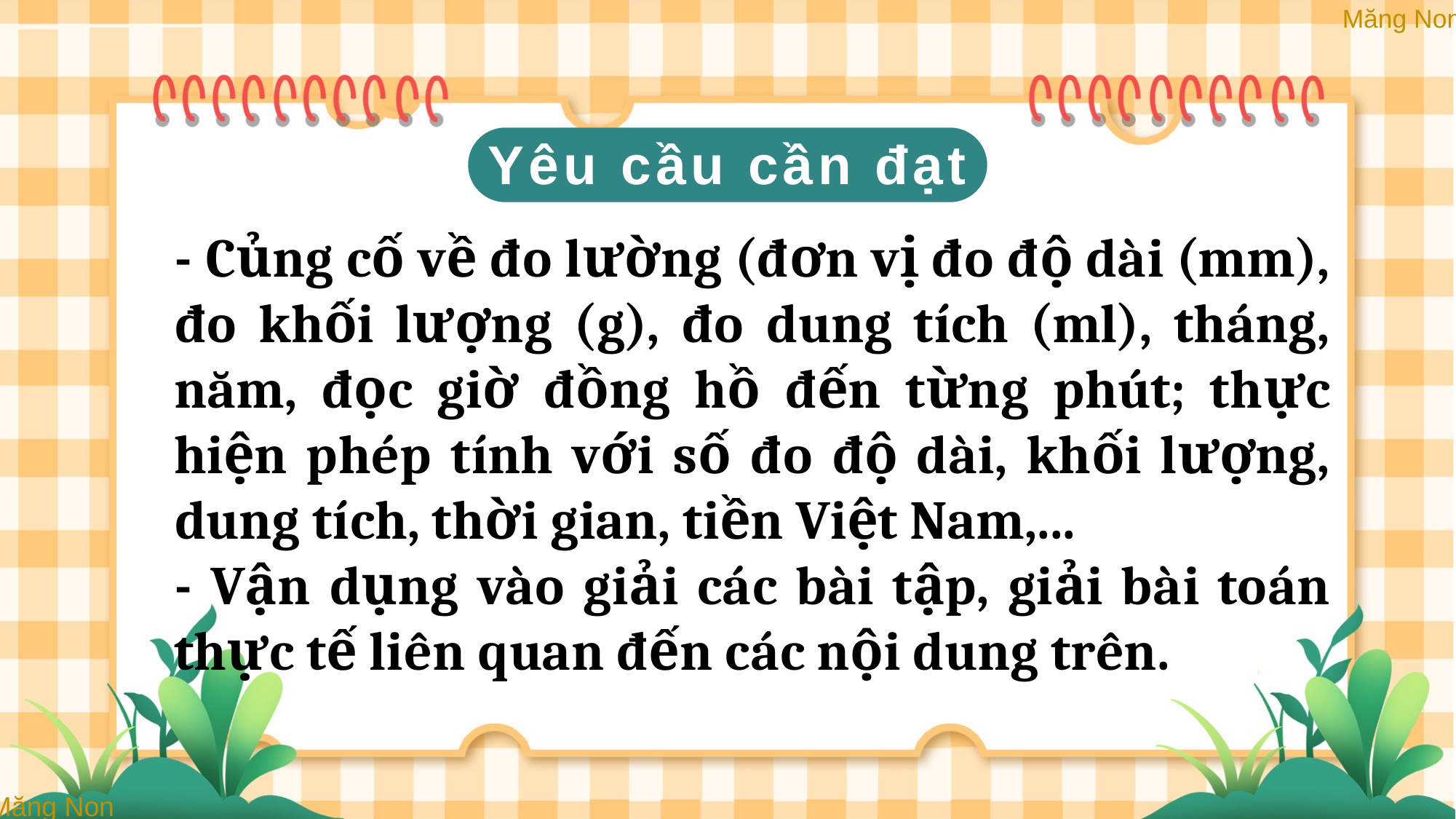

Yêu cầu cần đạt

- Củng cố về đo lường (đơn vị đo độ dài (mm), đo khối lượng (g), đo dung tích (ml), tháng, năm, đọc giờ đồng hồ đến từng phút; thực hiện phép tính với số đo độ dài, khối lượng, dung tích, thời gian, tiền Việt Nam,...
- Vận dụng vào giải các bài tập, giải bài toán thực tế liên quan đến các nội dung trên.